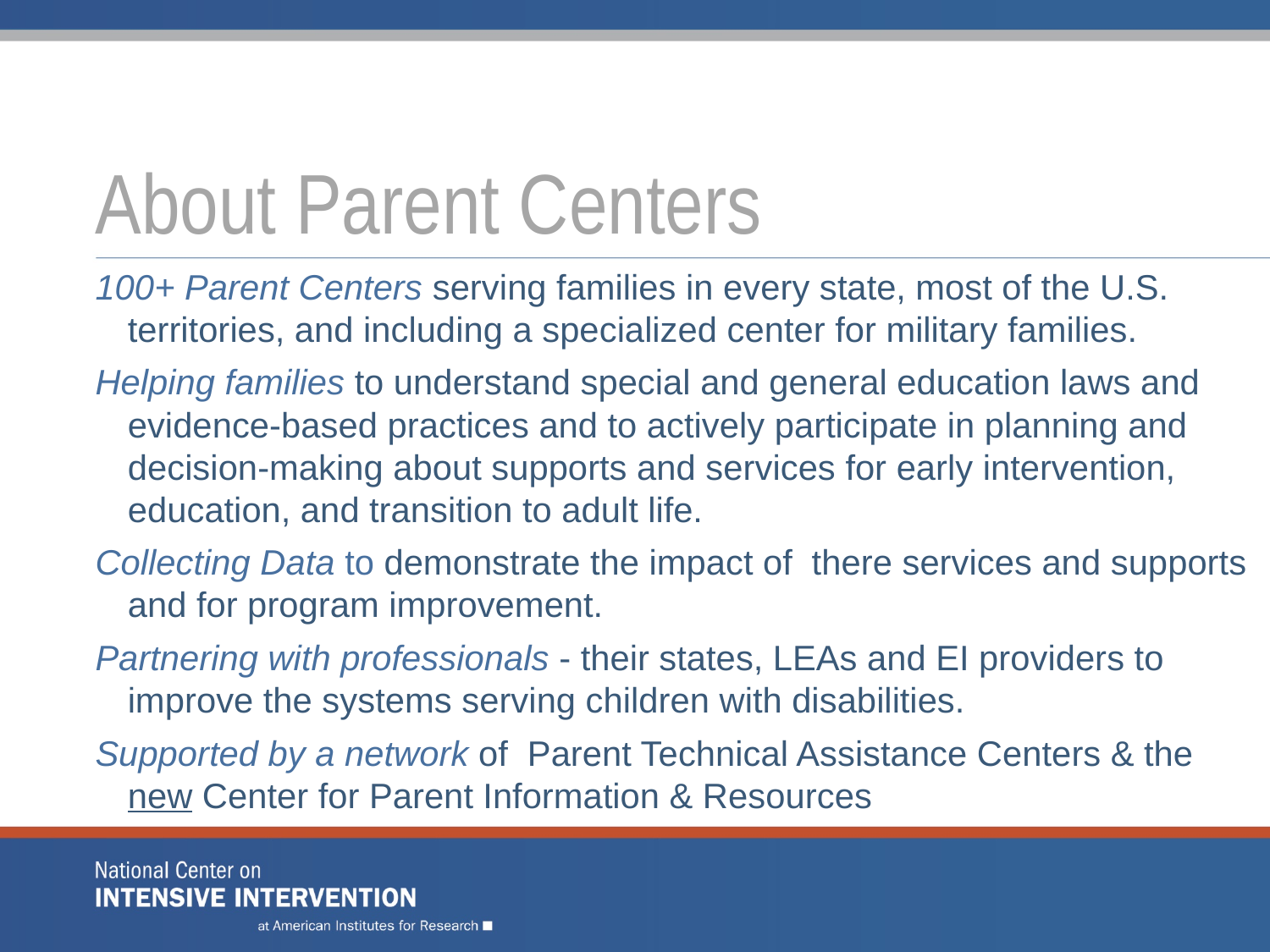

# About Parent Centers
100+ Parent Centers serving families in every state, most of the U.S. territories, and including a specialized center for military families.
Helping families to understand special and general education laws and evidence-based practices and to actively participate in planning and decision-making about supports and services for early intervention, education, and transition to adult life.
Collecting Data to demonstrate the impact of  there services and supports and for program improvement.
Partnering with professionals - their states, LEAs and EI providers to improve the systems serving children with disabilities.
Supported by a network of  Parent Technical Assistance Centers & the new Center for Parent Information & Resources